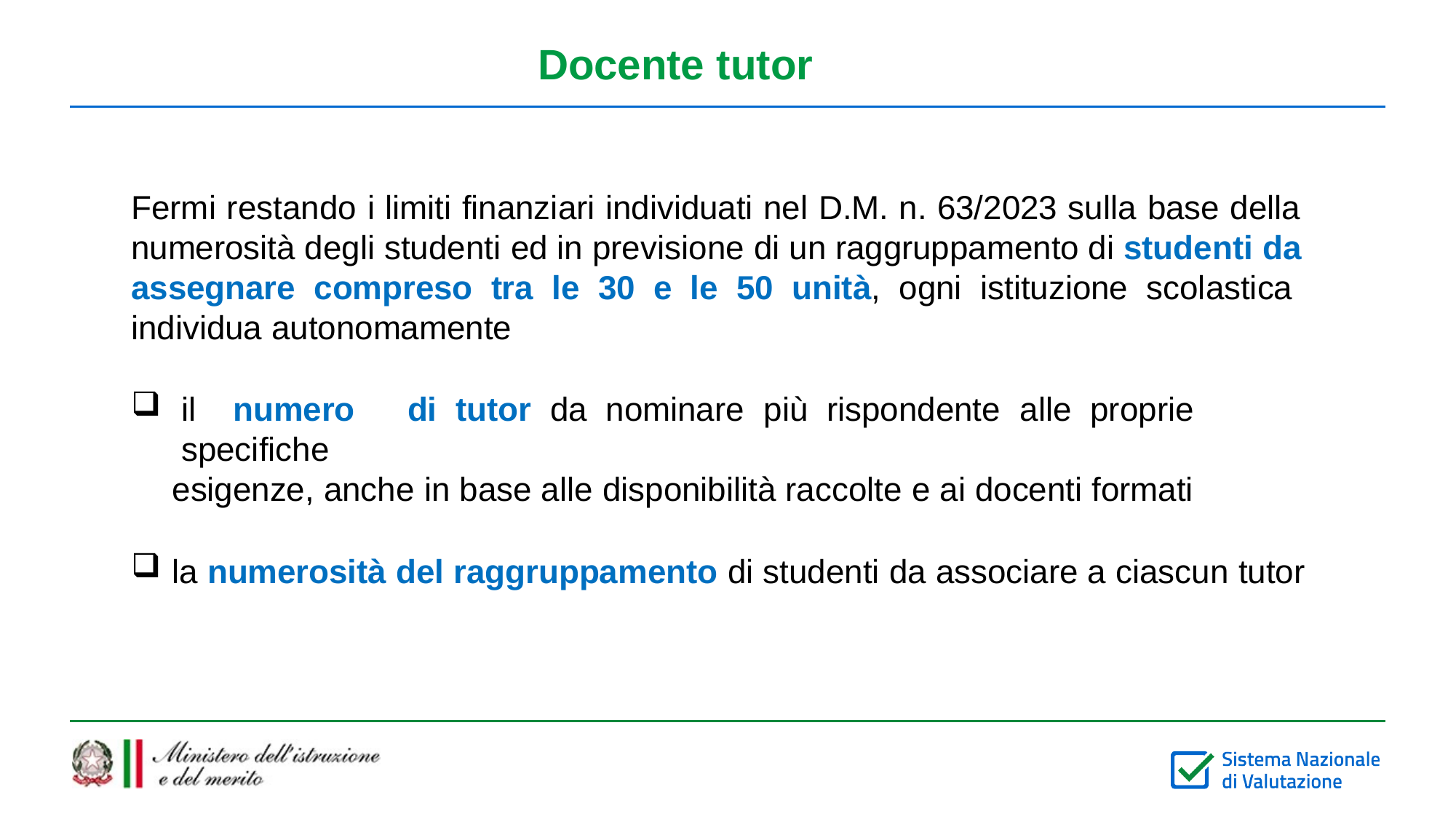

# Docente tutor
Fermi restando i limiti finanziari individuati nel D.M. n. 63/2023 sulla base della  numerosità degli studenti ed in previsione di un raggruppamento di studenti da  assegnare compreso tra le 30 e le 50 unità, ogni istituzione scolastica  individua autonomamente

il	numero	di	tutor	da	nominare	più	rispondente	alle	proprie	specifiche
esigenze, anche in base alle disponibilità raccolte e ai docenti formati

la numerosità del raggruppamento di studenti da associare a ciascun tutor